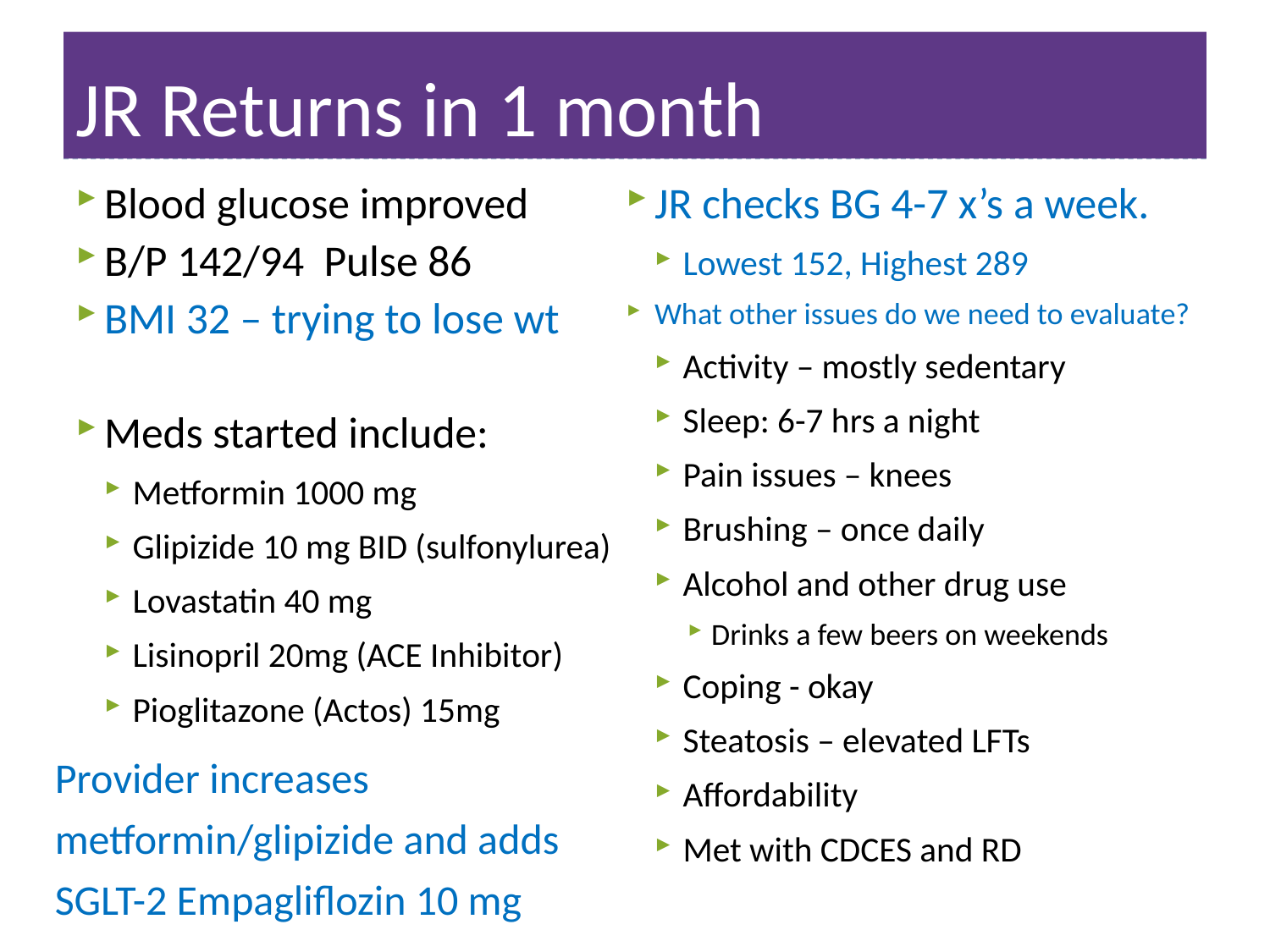

# JR Returns in 1 month
JR checks BG 4-7 x’s a week.
Lowest 152, Highest 289
What other issues do we need to evaluate?
Activity – mostly sedentary
Sleep: 6-7 hrs a night
Pain issues – knees
Brushing – once daily
Alcohol and other drug use
Drinks a few beers on weekends
Coping - okay
Steatosis – elevated LFTs
Affordability
Met with CDCES and RD

Blood glucose improved
B/P 142/94  Pulse 86
BMI 32 – trying to lose wt

Meds started include:
Metformin 1000 mg
Glipizide 10 mg BID (sulfonylurea)
Lovastatin 40 mg
Lisinopril 20mg (ACE Inhibitor)
Pioglitazone (Actos) 15mg

Provider increases metformin/glipizide and adds SGLT-2 Empagliflozin 10 mg